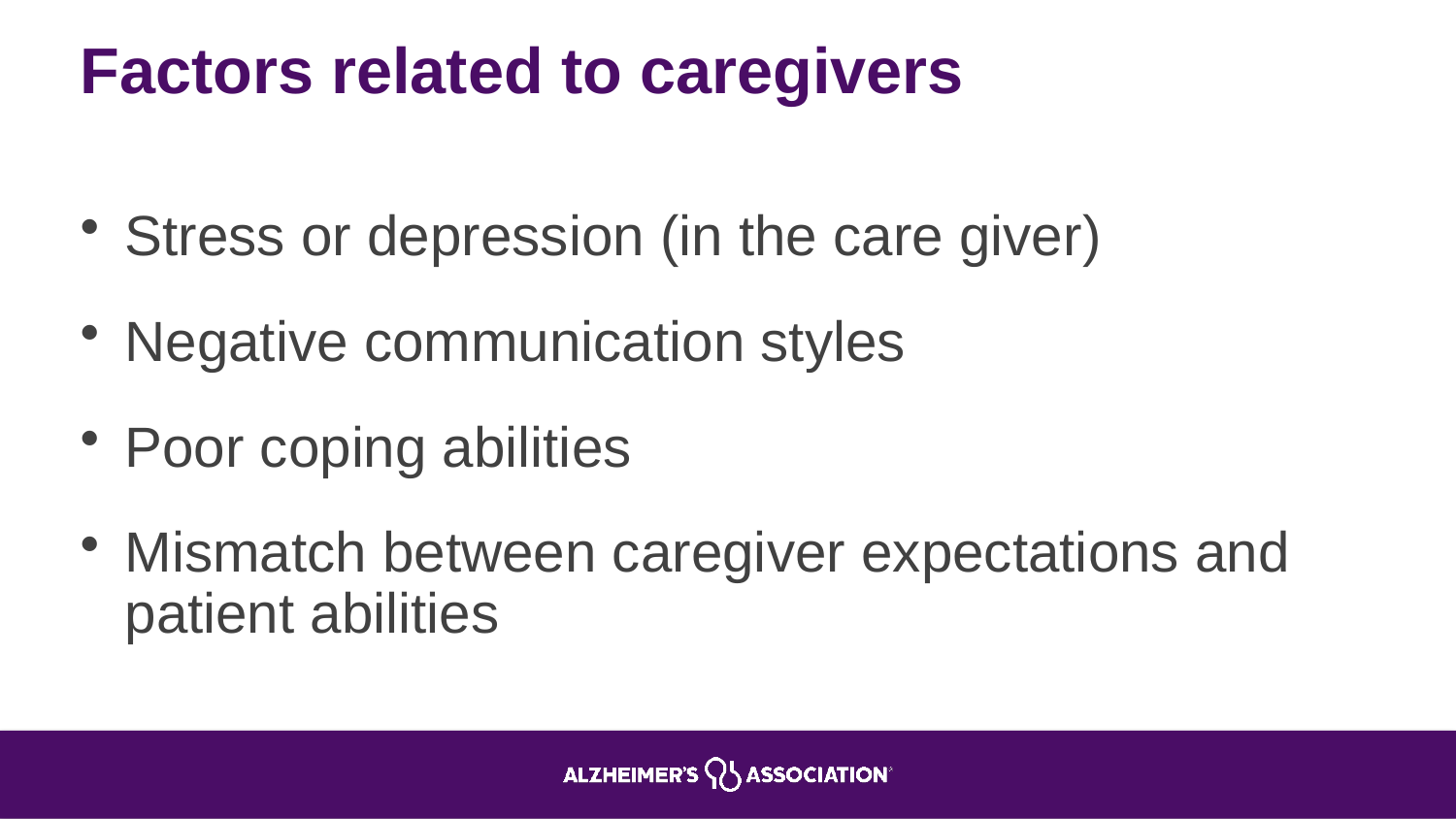

# Factors related to caregivers
Stress or depression (in the care giver)
Negative communication styles
Poor coping abilities
Mismatch between caregiver expectations and patient abilities